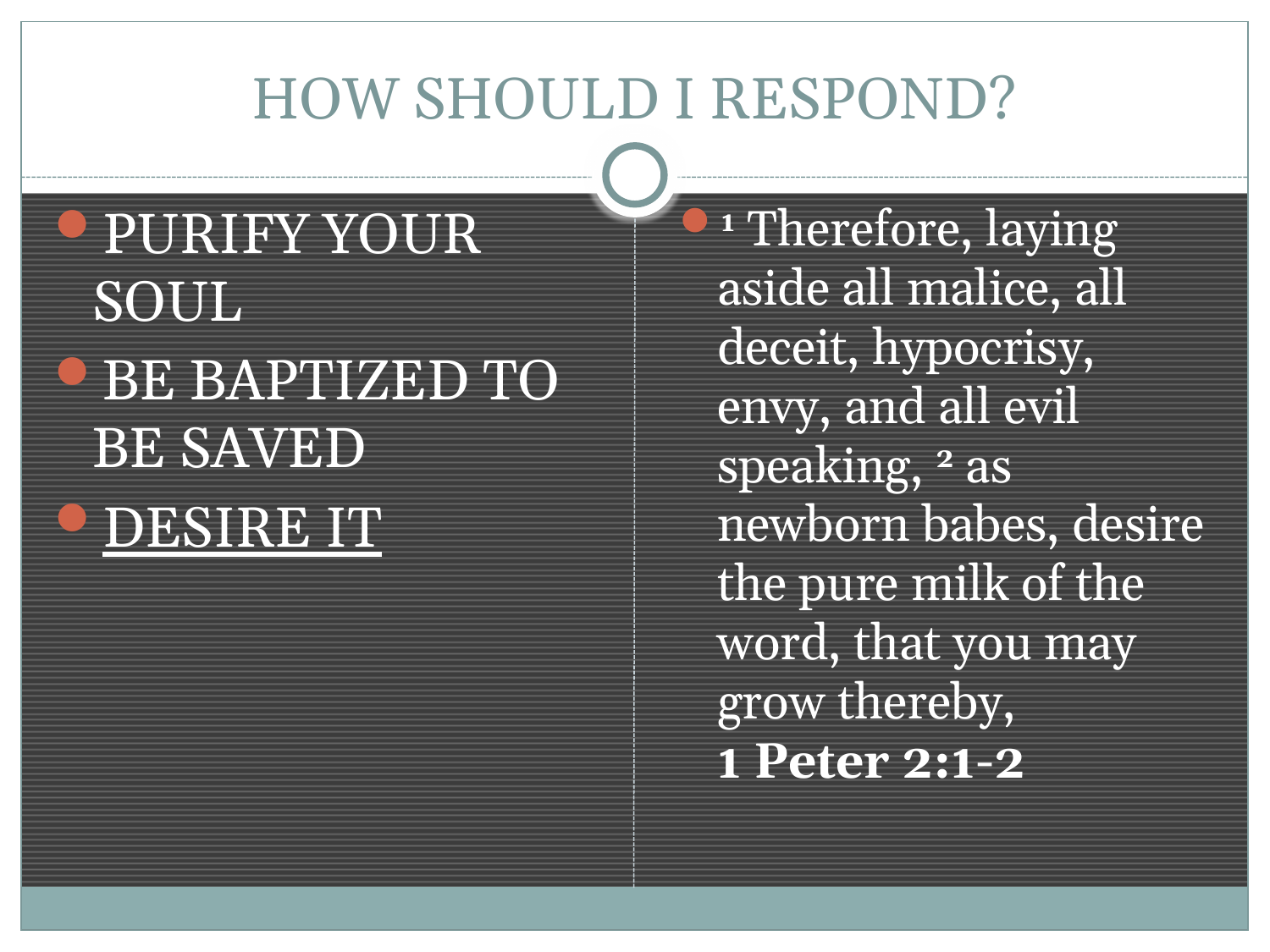

# HOW SHOULD I RESPOND?
PURIFY YOUR SOUL
BE BAPTIZED TO BE SAVED
DESIRE IT
1 Therefore, laying aside all malice, all deceit, hypocrisy, envy, and all evil speaking, 2 as newborn babes, desire the pure milk of the word, that you may grow thereby,
1 Peter 2:1-2